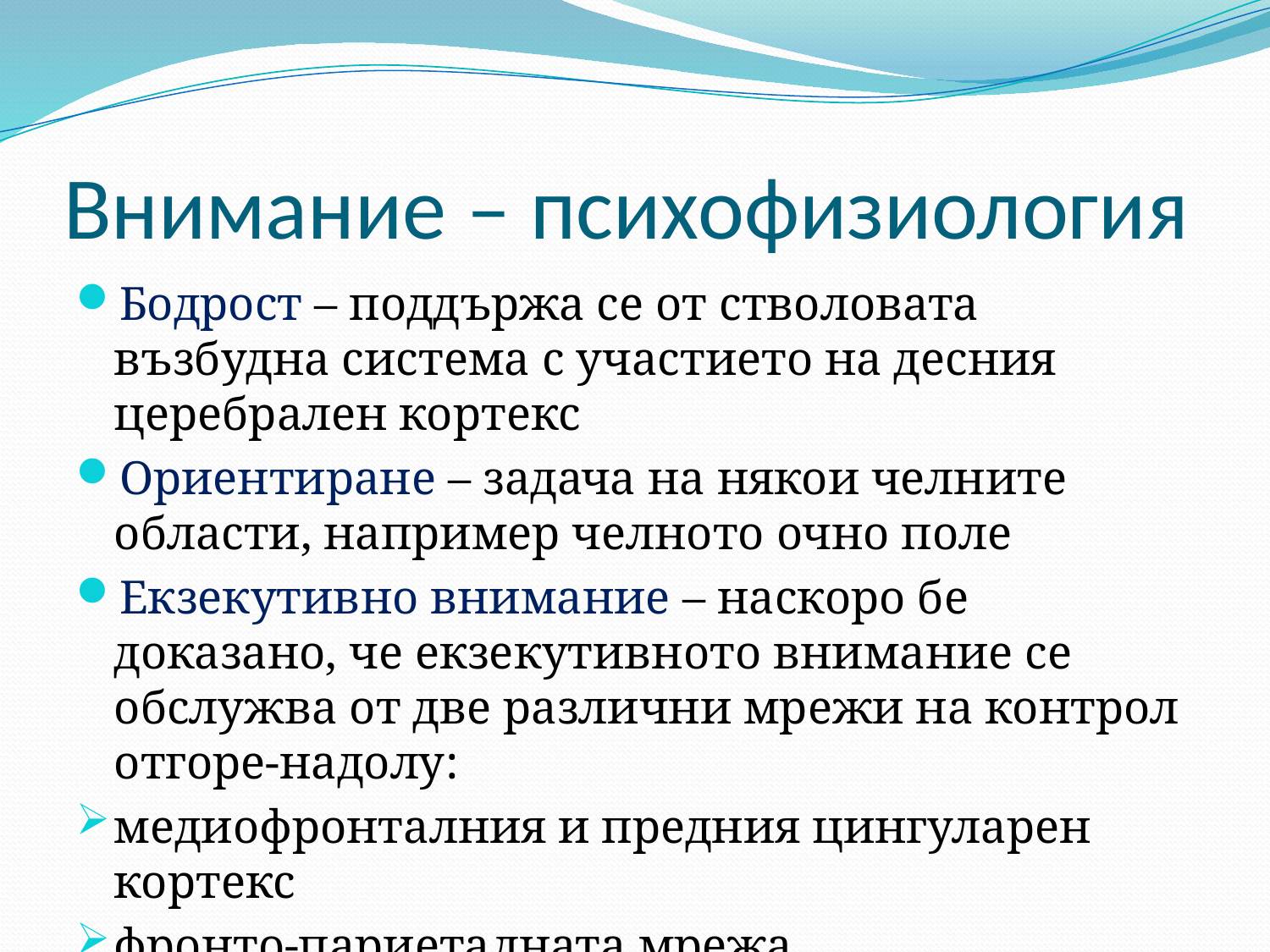

# Внимание – психофизиология
Бодрост – поддържа се от стволовата възбудна система с участието на десния церебрален кортекс
Ориентиране – задача на някои челните области, например челното очно поле
Екзекутивно внимание – наскоро бе доказано, че екзекутивното внимание се обслужва от две различни мрежи на контрол отгоре-надолу:
медиофронталния и предния цингуларен кортекс
фронто-париеталната мрежа